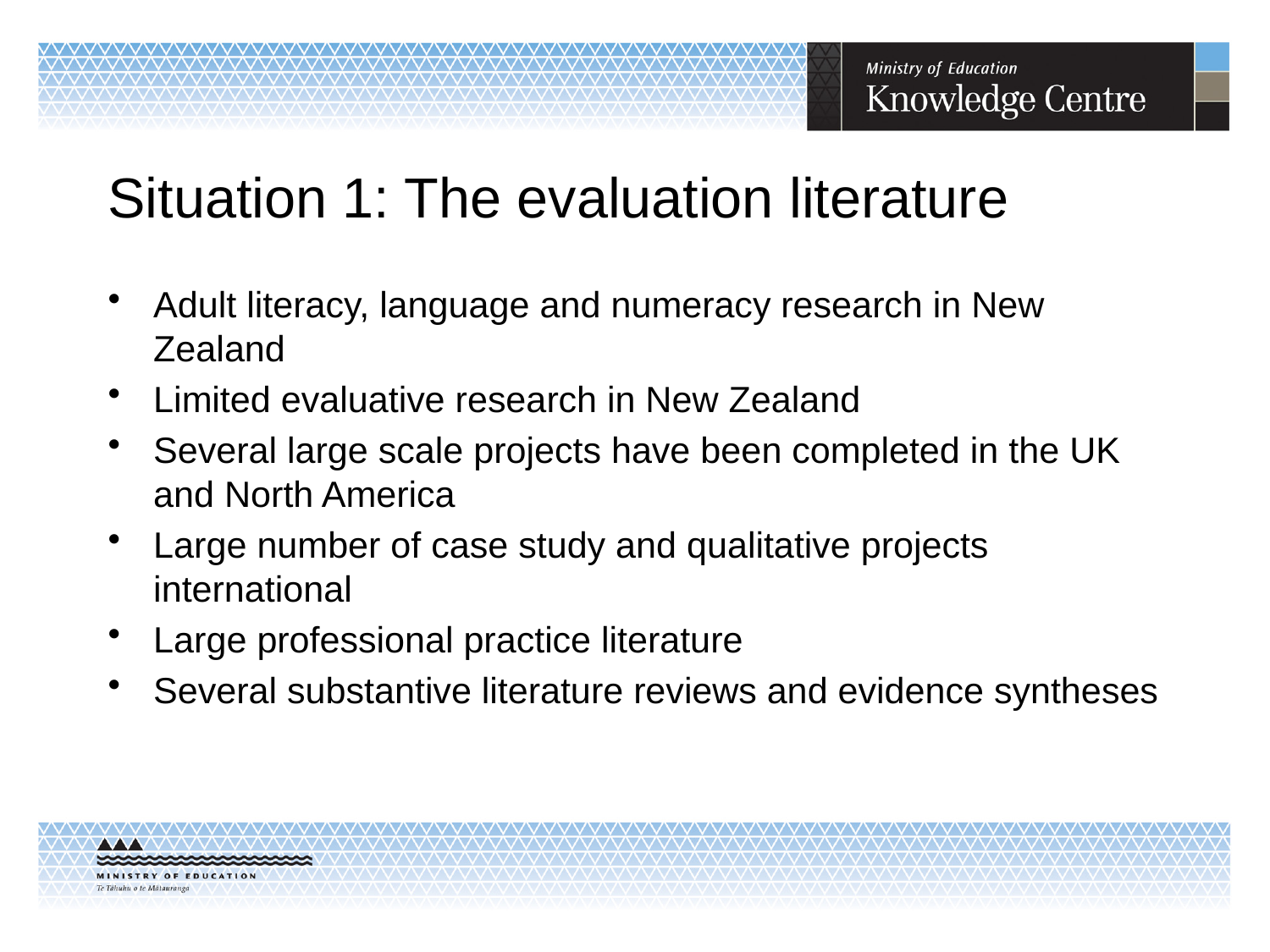

# Situation 1: The evaluation literature
Adult literacy, language and numeracy research in New Zealand
Limited evaluative research in New Zealand
Several large scale projects have been completed in the UK and North America
Large number of case study and qualitative projects international
Large professional practice literature
Several substantive literature reviews and evidence syntheses